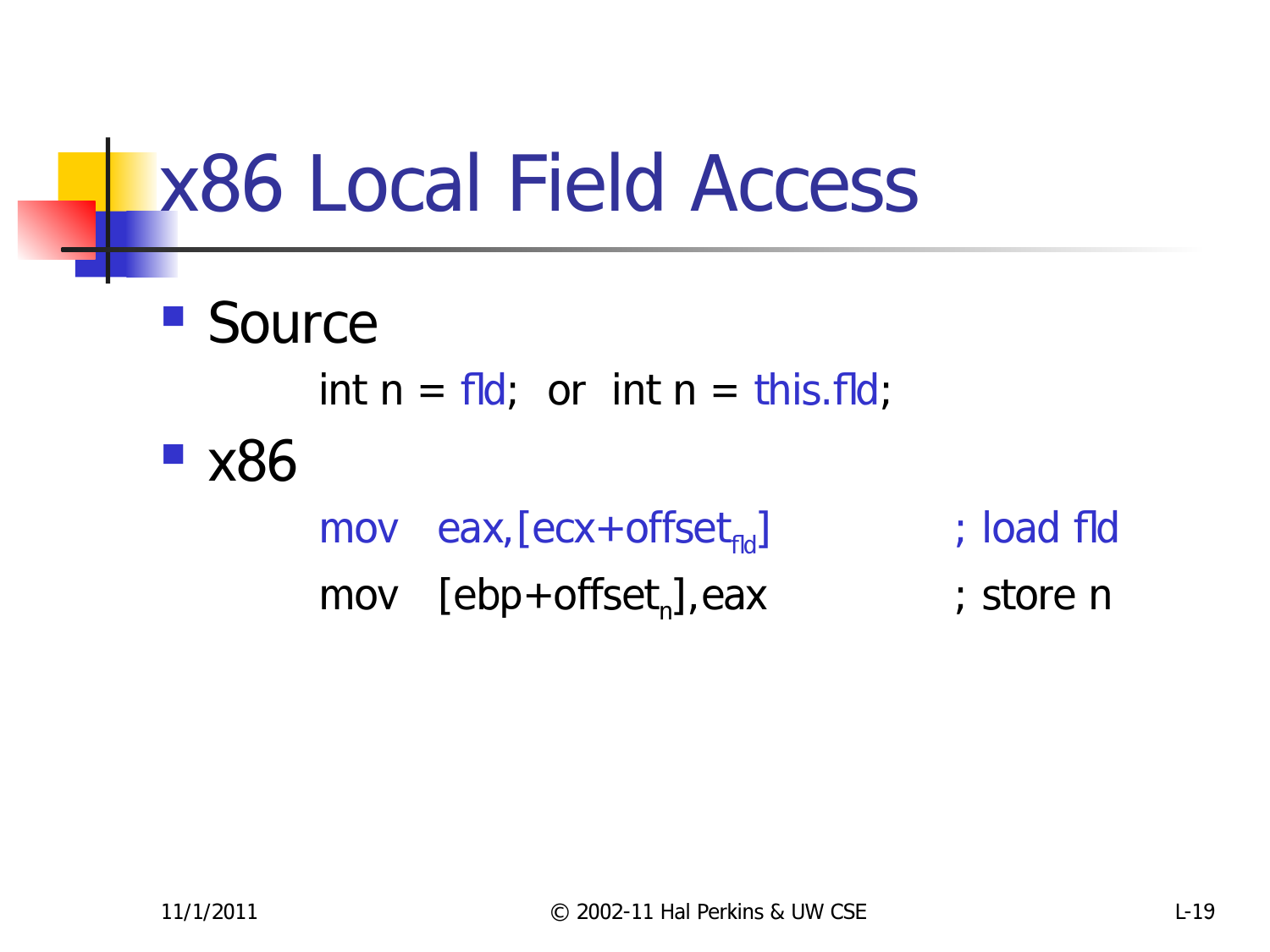

# x86 Local Field Access
Source
	int n = fld;  or  int n = this.fld;
x86
	mov   eax,[ecx+offsetfld]		; load fld
	mov   [ebp+offsetn],eax		; store n
11/1/2011
© 2002-11 Hal Perkins & UW CSE
L-19